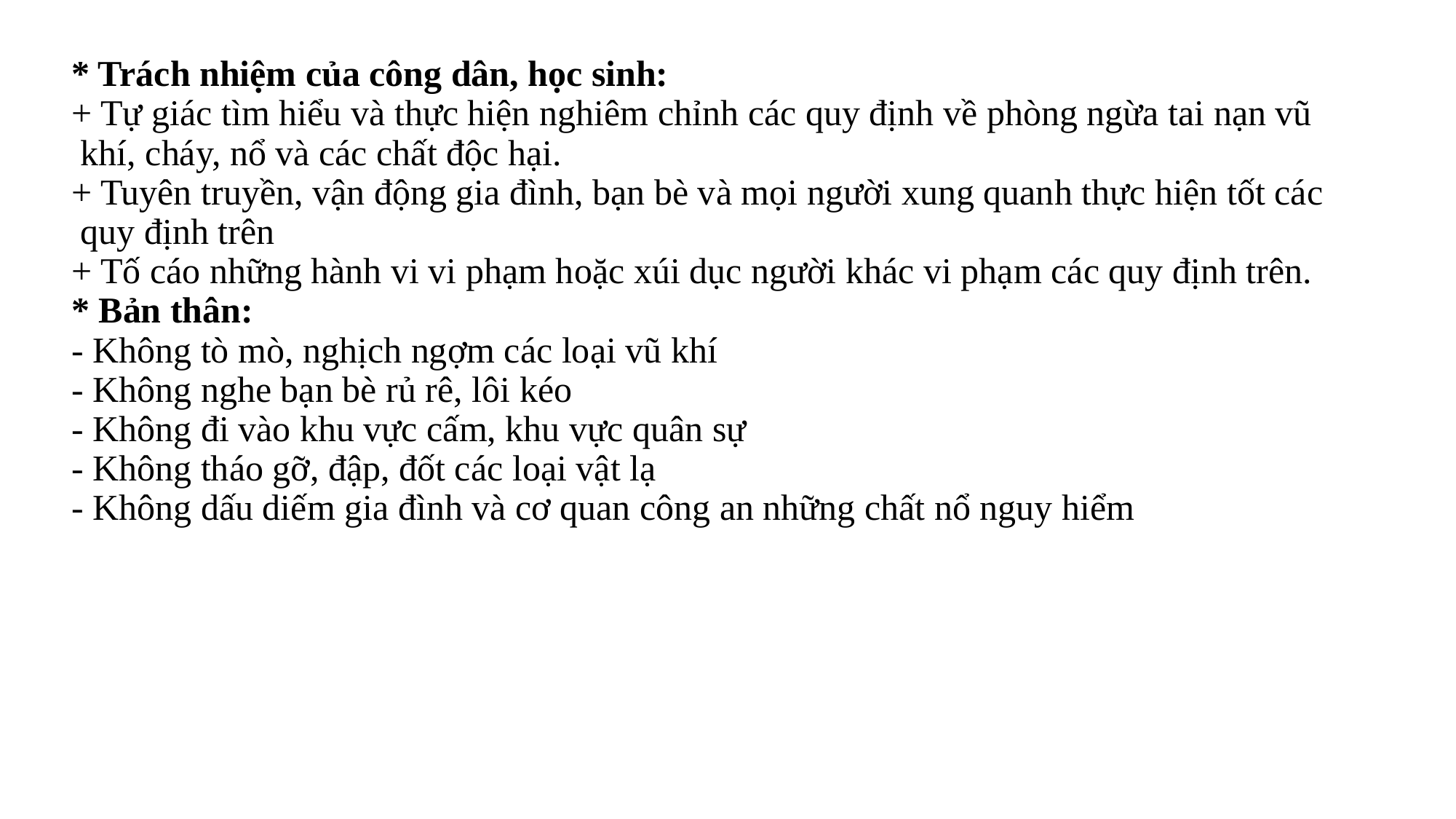

* Trách nhiệm của công dân, học sinh:
+ Tự giác tìm hiểu và thực hiện nghiêm chỉnh các quy định về phòng ngừa tai nạn vũ
 khí, cháy, nổ và các chất độc hại.
+ Tuyên truyền, vận động gia đình, bạn bè và mọi người xung quanh thực hiện tốt các
 quy định trên
+ Tố cáo những hành vi vi phạm hoặc xúi dục người khác vi phạm các quy định trên.
* Bản thân:
- Không tò mò, nghịch ngợm các loại vũ khí
- Không nghe bạn bè rủ rê, lôi kéo
- Không đi vào khu vực cấm, khu vực quân sự
- Không tháo gỡ, đập, đốt các loại vật lạ
- Không dấu diếm gia đình và cơ quan công an những chất nổ nguy hiểm